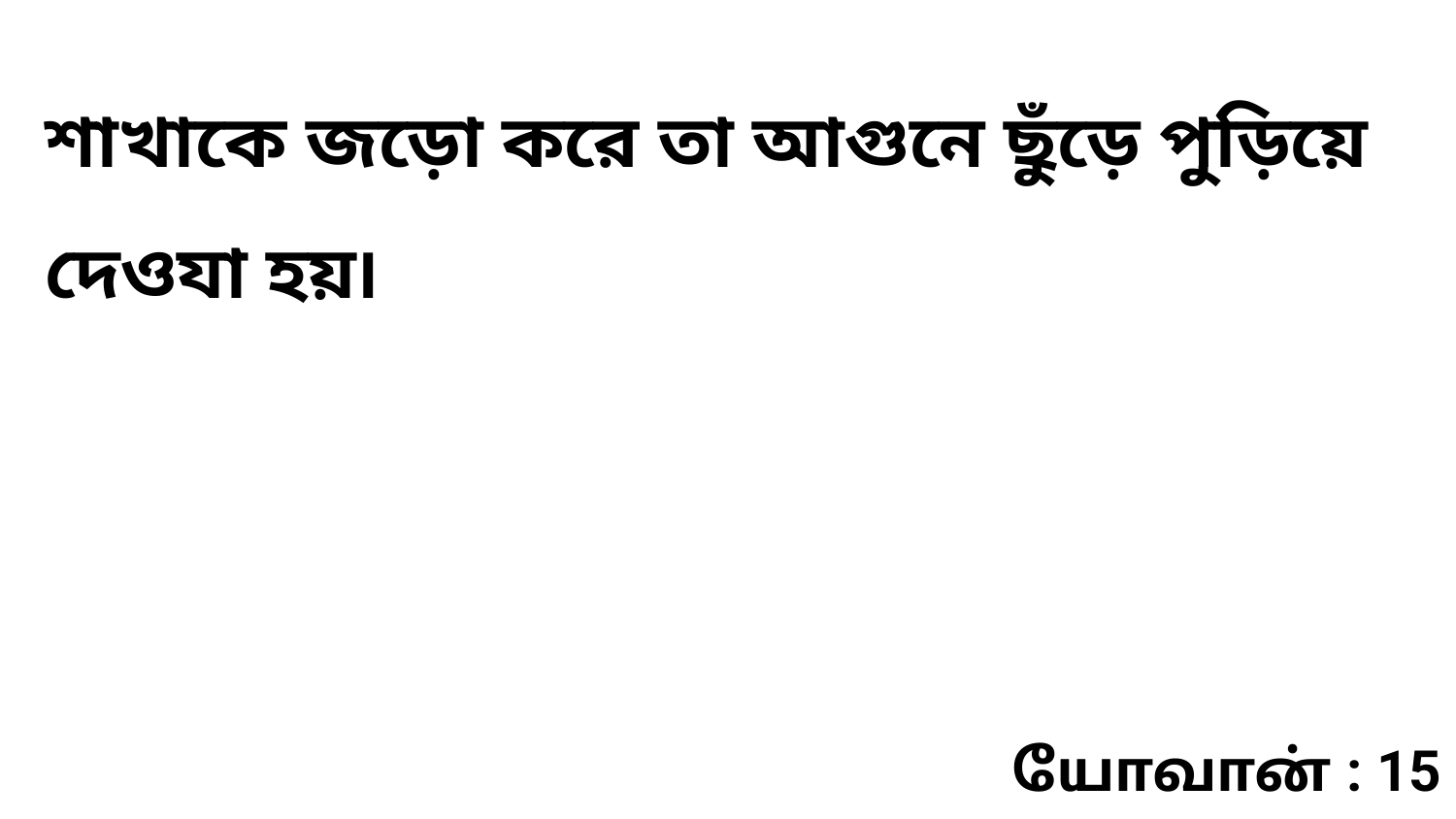

শাখাকে জড়ো করে তা আগুনে ছুঁড়ে পুড়িয়ে দেওযা হয়৷
யோவான் : 15